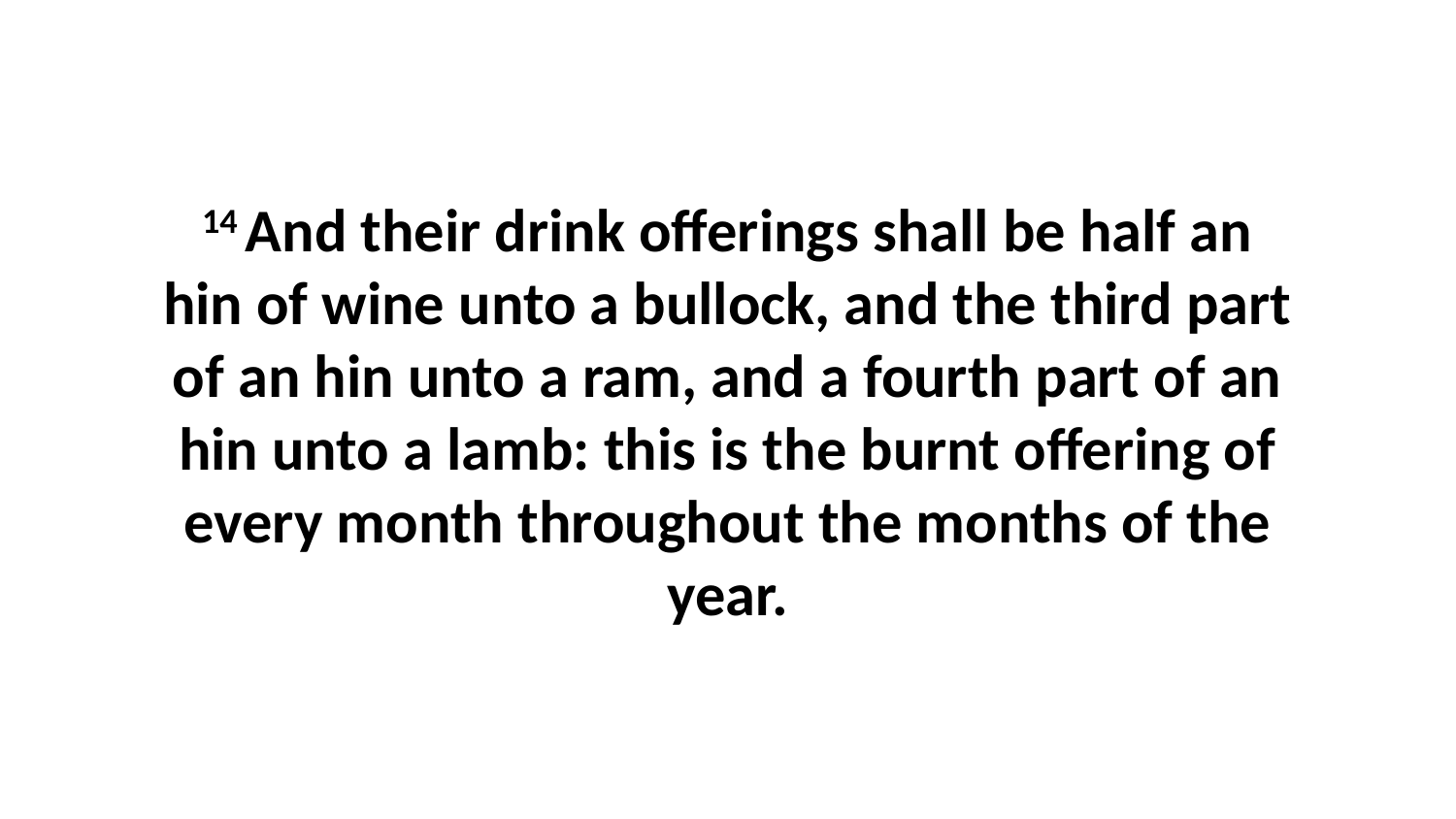

14 And their drink offerings shall be half an hin of wine unto a bullock, and the third part of an hin unto a ram, and a fourth part of an hin unto a lamb: this is the burnt offering of every month throughout the months of the year.